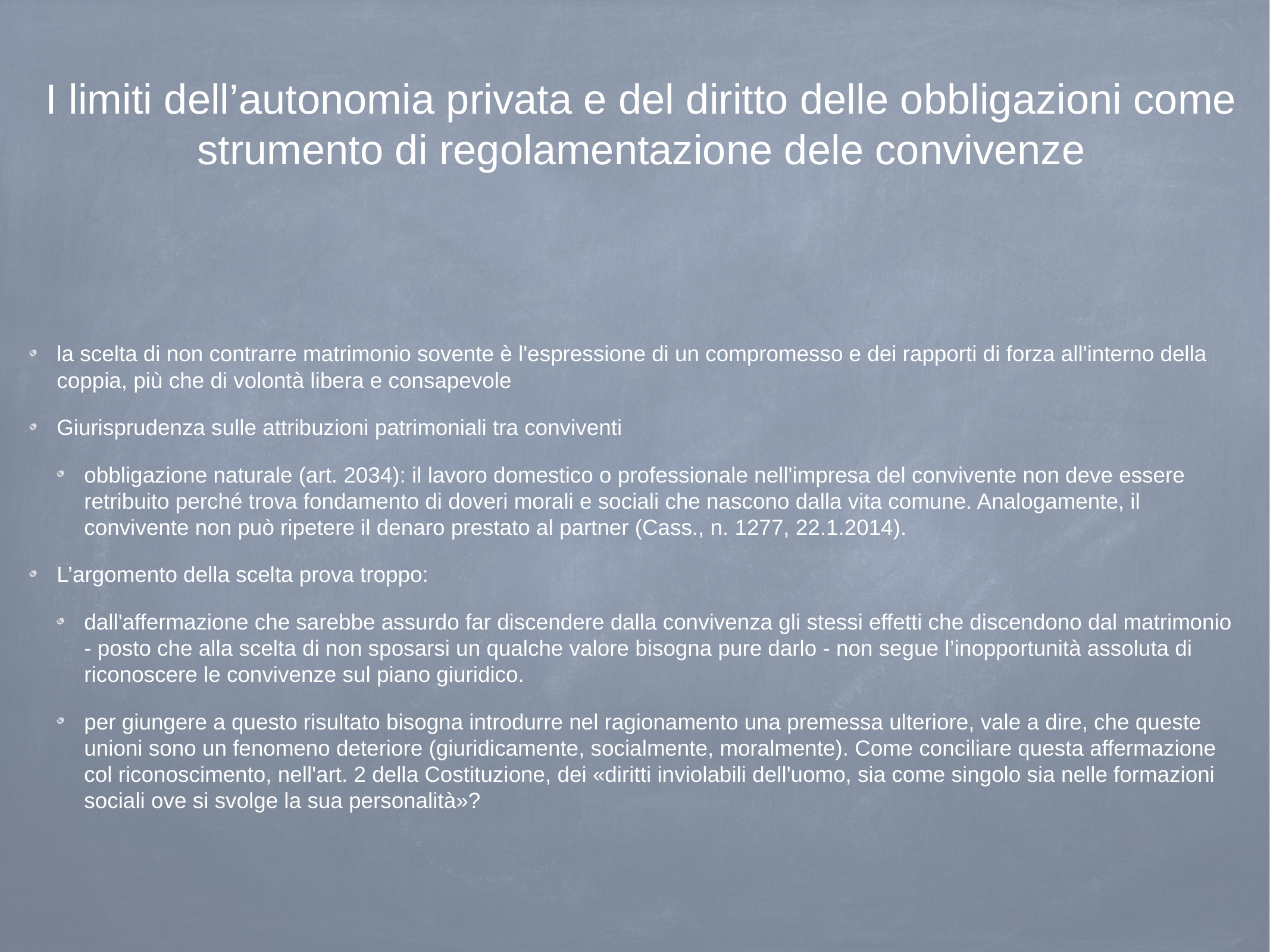

# I limiti dell’autonomia privata e del diritto delle obbligazioni come strumento di regolamentazione dele convivenze
la scelta di non contrarre matrimonio sovente è l'espressione di un compromesso e dei rapporti di forza all'interno della coppia, più che di volontà libera e consapevole
Giurisprudenza sulle attribuzioni patrimoniali tra conviventi
obbligazione naturale (art. 2034): il lavoro domestico o professionale nell'impresa del convivente non deve essere retribuito perché trova fondamento di doveri morali e sociali che nascono dalla vita comune. Analogamente, il convivente non può ripetere il denaro prestato al partner (Cass., n. 1277, 22.1.2014).
L’argomento della scelta prova troppo:
dall'affermazione che sarebbe assurdo far discendere dalla convivenza gli stessi effetti che discendono dal matrimonio - posto che alla scelta di non sposarsi un qualche valore bisogna pure darlo - non segue l’inopportunità assoluta di riconoscere le convivenze sul piano giuridico.
per giungere a questo risultato bisogna introdurre nel ragionamento una premessa ulteriore, vale a dire, che queste unioni sono un fenomeno deteriore (giuridicamente, socialmente, moralmente). Come conciliare questa affermazione col riconoscimento, nell'art. 2 della Costituzione, dei «diritti inviolabili dell'uomo, sia come singolo sia nelle formazioni sociali ove si svolge la sua personalità»?